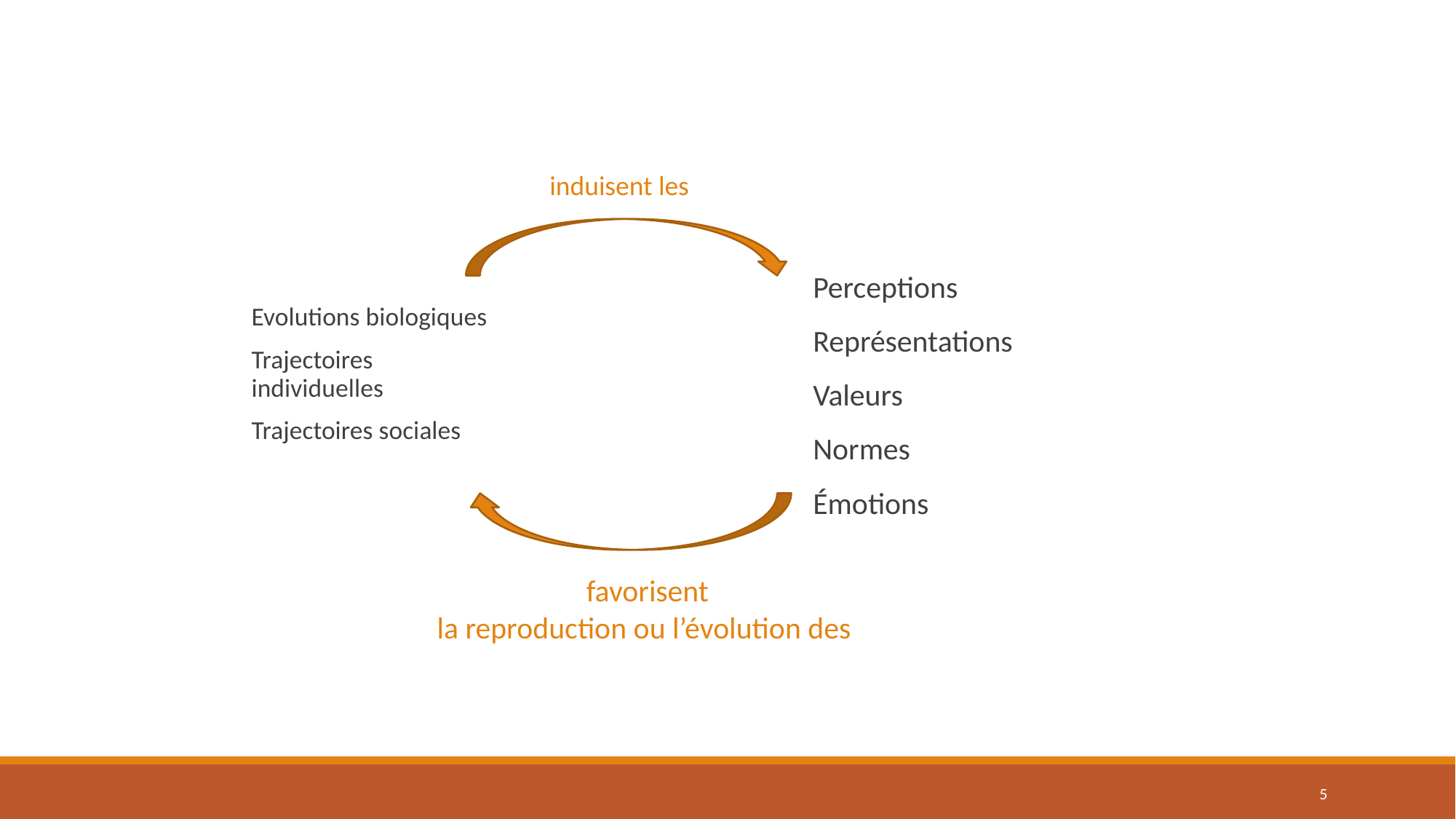

induisent les

Perceptions
Représentations
Valeurs
Normes
Émotions

Evolutions biologiques
Trajectoires individuelles
Trajectoires sociales

favorisent
la reproduction ou l’évolution des

5